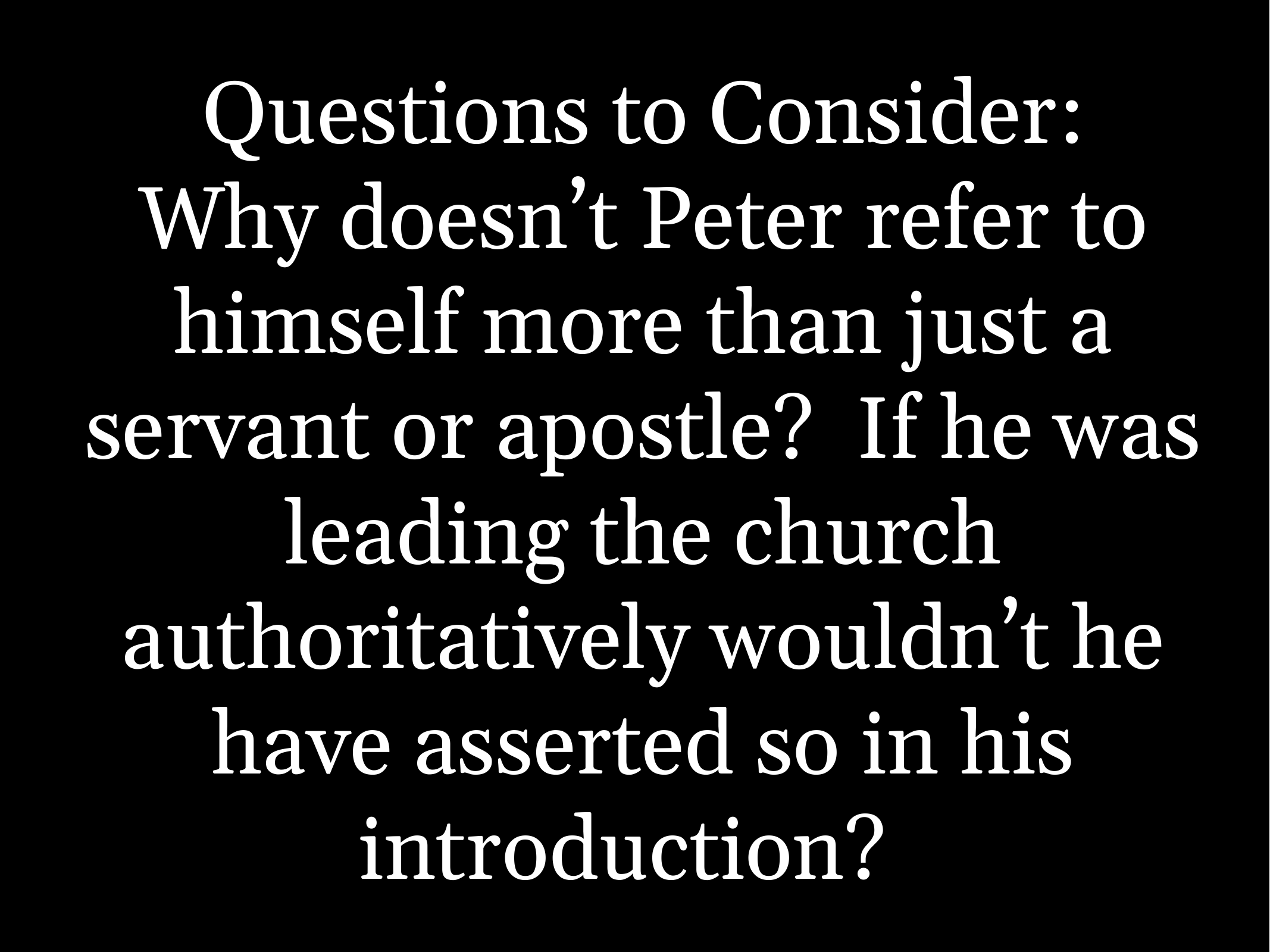

# Questions to Consider:
Why doesn’t Peter refer to himself more than just a servant or apostle?  If he was leading the church authoritatively wouldn’t he have asserted so in his introduction?